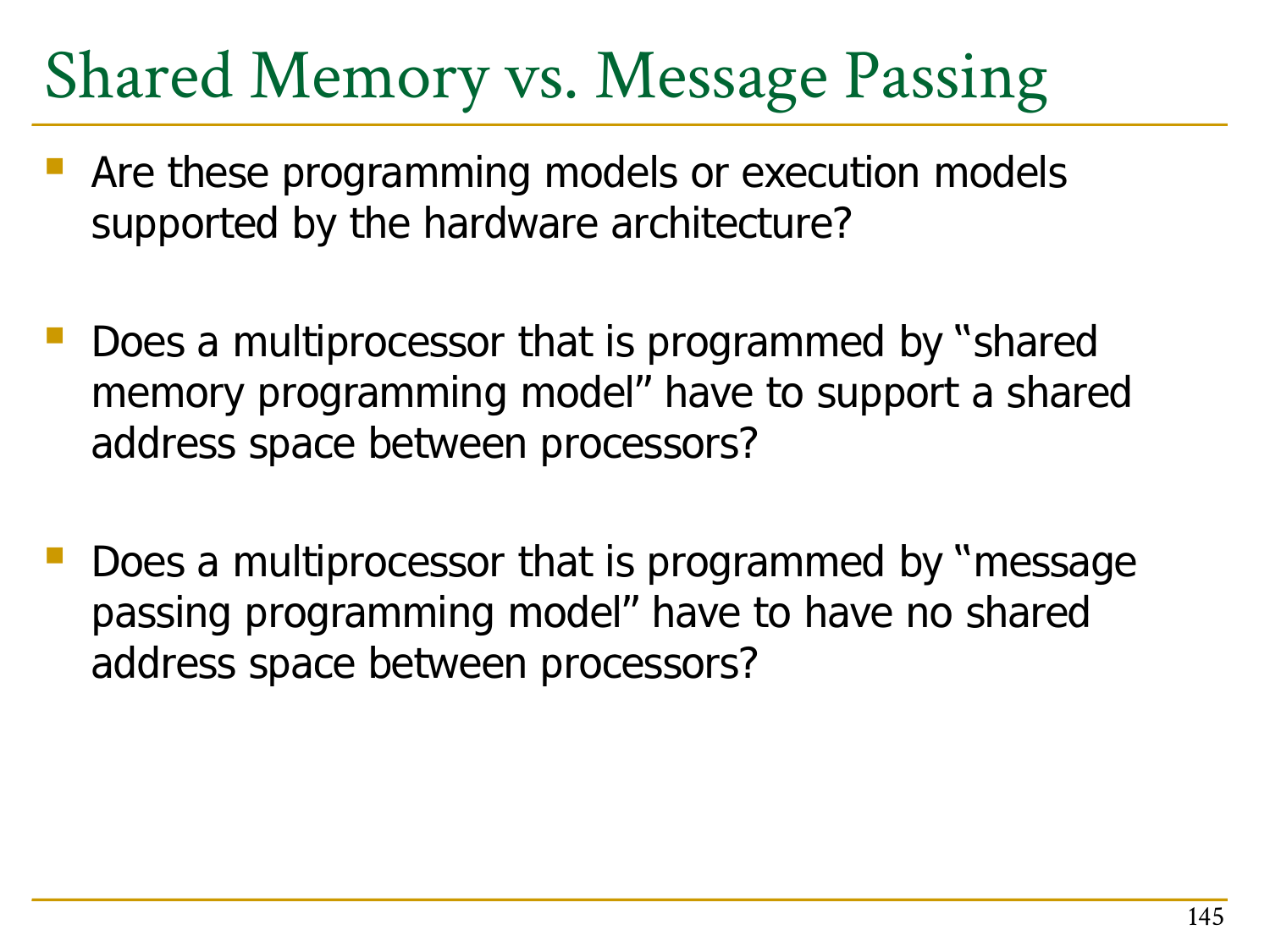

# Shared Memory vs. Message Passing
Are these programming models or execution models supported by the hardware architecture?

Does a multiprocessor that is programmed by “shared memory programming model” have to support a shared address space between processors?

Does a multiprocessor that is programmed by “message passing programming model” have to have no shared address space between processors?
145